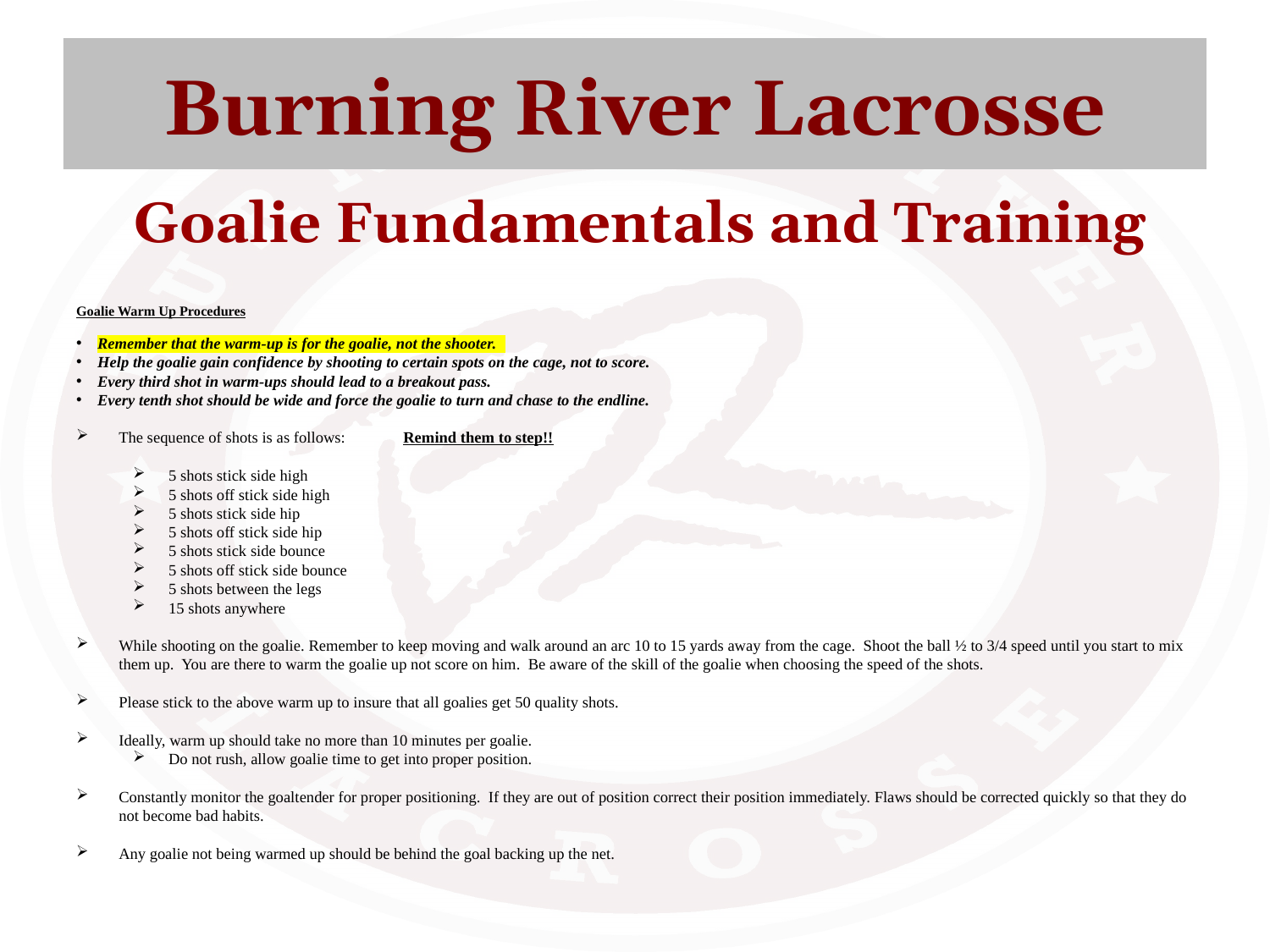

Burning River Lacrosse
Goalie Fundamentals and Training
Goalie Warm Up Procedures

Remember that the warm-up is for the goalie, not the shooter.
Help the goalie gain confidence by shooting to certain spots on the cage, not to score.
Every third shot in warm-ups should lead to a breakout pass.
Every tenth shot should be wide and force the goalie to turn and chase to the endline.

The sequence of shots is as follows:	Remind them to step!!

5 shots stick side high
5 shots off stick side high
5 shots stick side hip
5 shots off stick side hip
5 shots stick side bounce
5 shots off stick side bounce
5 shots between the legs
15 shots anywhere

While shooting on the goalie. Remember to keep moving and walk around an arc 10 to 15 yards away from the cage.  Shoot the ball ½ to 3/4 speed until you start to mix them up.  You are there to warm the goalie up not score on him.  Be aware of the skill of the goalie when choosing the speed of the shots.

Please stick to the above warm up to insure that all goalies get 50 quality shots.

Ideally, warm up should take no more than 10 minutes per goalie.
Do not rush, allow goalie time to get into proper position.

Constantly monitor the goaltender for proper positioning.  If they are out of position correct their position immediately. Flaws should be corrected quickly so that they do not become bad habits.

Any goalie not being warmed up should be behind the goal backing up the net.